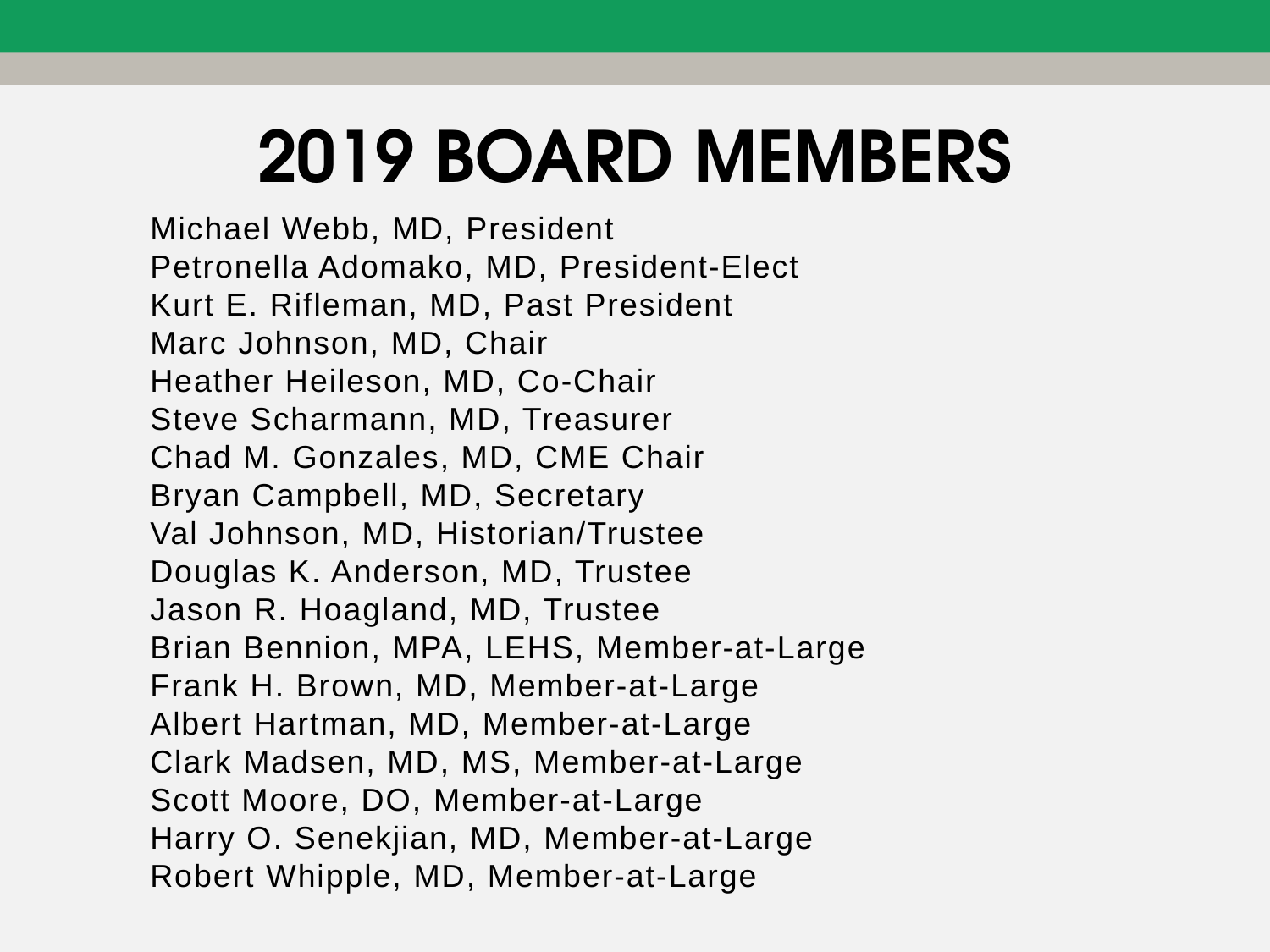

2019 Board Members
Michael Webb, MD, President
Petronella Adomako, MD, President-Elect
Kurt E. Rifleman, MD, Past President
Marc Johnson, MD, Chair
Heather Heileson, MD, Co-Chair
Steve Scharmann, MD, Treasurer
Chad M. Gonzales, MD, CME Chair
Bryan Campbell, MD, Secretary
Val Johnson, MD, Historian/Trustee
Douglas K. Anderson, MD, Trustee
Jason R. Hoagland, MD, Trustee
Brian Bennion, MPA, LEHS, Member-at-Large
Frank H. Brown, MD, Member-at-Large
Albert Hartman, MD, Member-at-Large
Clark Madsen, MD, MS, Member-at-Large
Scott Moore, DO, Member-at-Large
Harry O. Senekjian, MD, Member-at-Large
Robert Whipple, MD, Member-at-Large